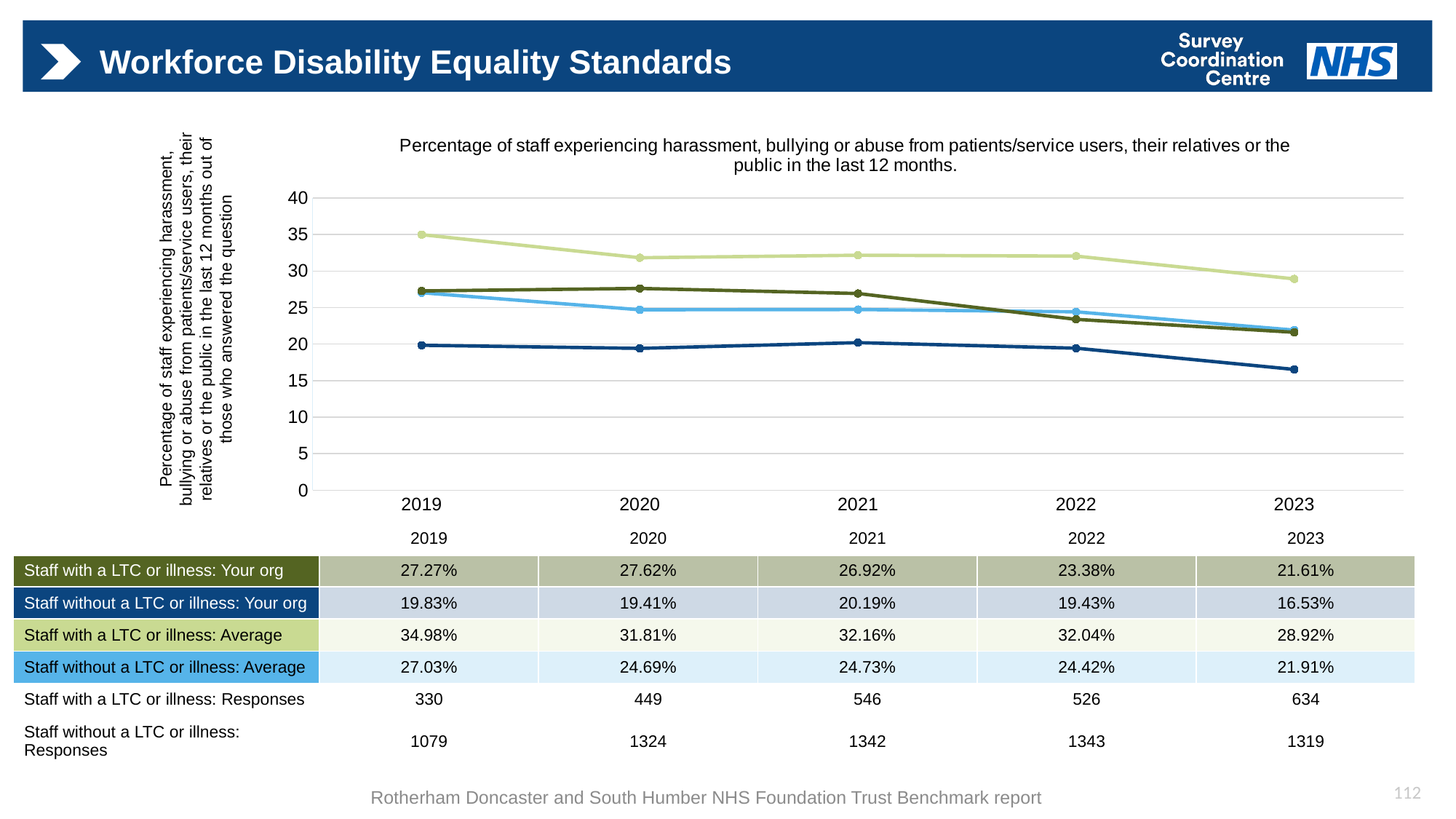

# Workforce Disability Equality Standards

### Chart: Percentage of staff experiencing harassment, bullying or abuse from patients/service users, their relatives or the public in the last 12 months.

| Category | Staff with a LTC or illness: Average | Staff without a LTC or illness: Average | Staff with a LTC or illness: Your org | Staff without a LTC or illness: Your org |
|---|---|---|---|---|
| 2019 | 34.97536945812808 | 27.02903946388682 | 27.27272727272727 | 19.83317886932344 |
| 2020 | 31.81206323748425 | 24.69489172673386 | 27.61692650334075 | 19.41087613293051 |
| 2021 | 32.15859030837004 | 24.72952086553323 | 26.923076923076923 | 20.193740685543958 |
| 2022 | 32.03661327231121 | 24.41690962099125 | 23.38403041825095 | 19.434102755026057 |
| 2023 | 28.91791044776119 | 21.909547738693462 | 21.60883280757097 | 16.52767247915087 |
Percentage of staff experiencing harassment, bullying or abuse from patients/service users, their relatives or the public in the last 12 months out of those who answered the question
|  | 2019 | 2020 | 2021 | 2022 | 2023 |
| --- | --- | --- | --- | --- | --- |
| Staff with a LTC or illness: Your org | 27.27% | 27.62% | 26.92% | 23.38% | 21.61% |
| Staff without a LTC or illness: Your org | 19.83% | 19.41% | 20.19% | 19.43% | 16.53% |
| Staff with a LTC or illness: Average | 34.98% | 31.81% | 32.16% | 32.04% | 28.92% |
| Staff without a LTC or illness: Average | 27.03% | 24.69% | 24.73% | 24.42% | 21.91% |
| Staff with a LTC or illness: Responses | 330 | 449 | 546 | 526 | 634 |
| Staff without a LTC or illness: Responses | 1079 | 1324 | 1342 | 1343 | 1319 |
112
Rotherham Doncaster and South Humber NHS Foundation Trust Benchmark report